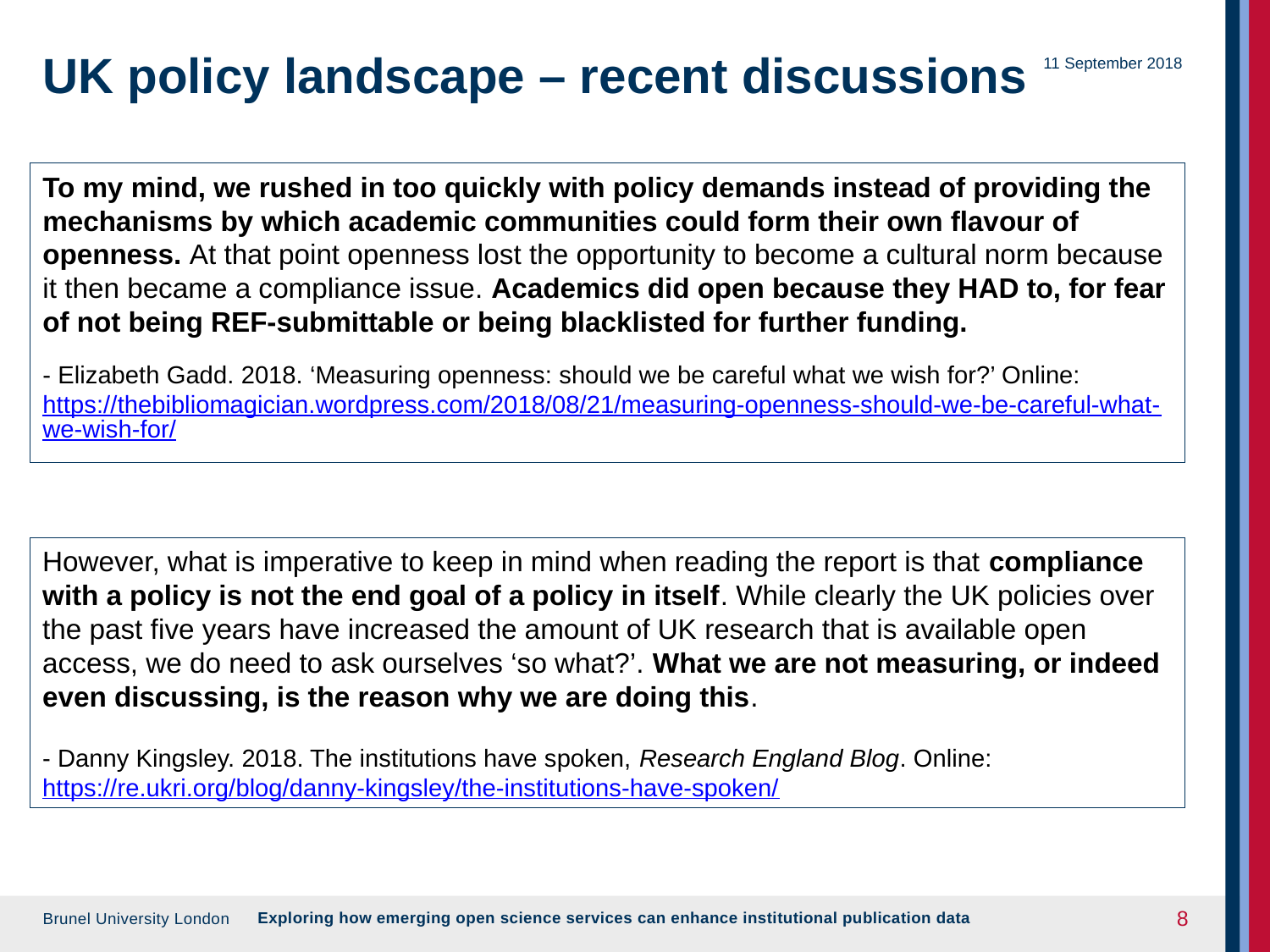

# UK policy landscape – recent discussions
11 September 2018
To my mind, we rushed in too quickly with policy demands instead of providing the mechanisms by which academic communities could form their own flavour of openness. At that point openness lost the opportunity to become a cultural norm because it then became a compliance issue. Academics did open because they HAD to, for fear of not being REF-submittable or being blacklisted for further funding.
- Elizabeth Gadd. 2018. ‘Measuring openness: should we be careful what we wish for?’ Online: https://thebibliomagician.wordpress.com/2018/08/21/measuring-openness-should-we-be-careful-what-we-wish-for/

However, what is imperative to keep in mind when reading the report is that compliance with a policy is not the end goal of a policy in itself. While clearly the UK policies over the past five years have increased the amount of UK research that is available open access, we do need to ask ourselves ‘so what?’. What we are not measuring, or indeed even discussing, is the reason why we are doing this.

- Danny Kingsley. 2018. The institutions have spoken, Research England Blog. Online: https://re.ukri.org/blog/danny-kingsley/the-institutions-have-spoken/
8
Exploring how emerging open science services can enhance institutional publication data